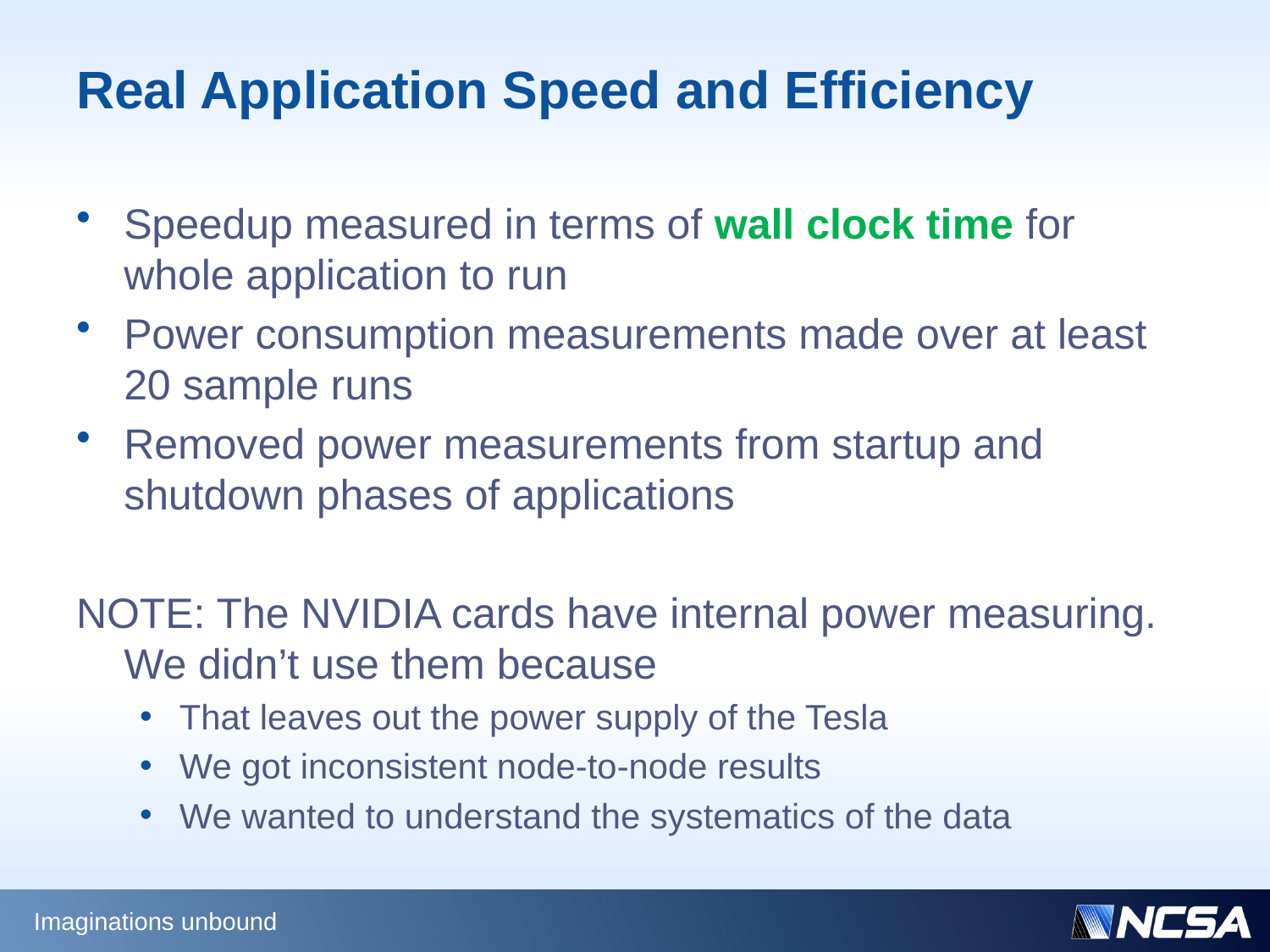

# Real Application Speed and Efficiency
Speedup measured in terms of wall clock time for whole application to run
Power consumption measurements made over at least 20 sample runs
Removed power measurements from startup and shutdown phases of applications

NOTE: The NVIDIA cards have internal power measuring.  We didn’t use them because
That leaves out the power supply of the Tesla
We got inconsistent node-to-node results
We wanted to understand the systematics of the data

Imaginations unbound